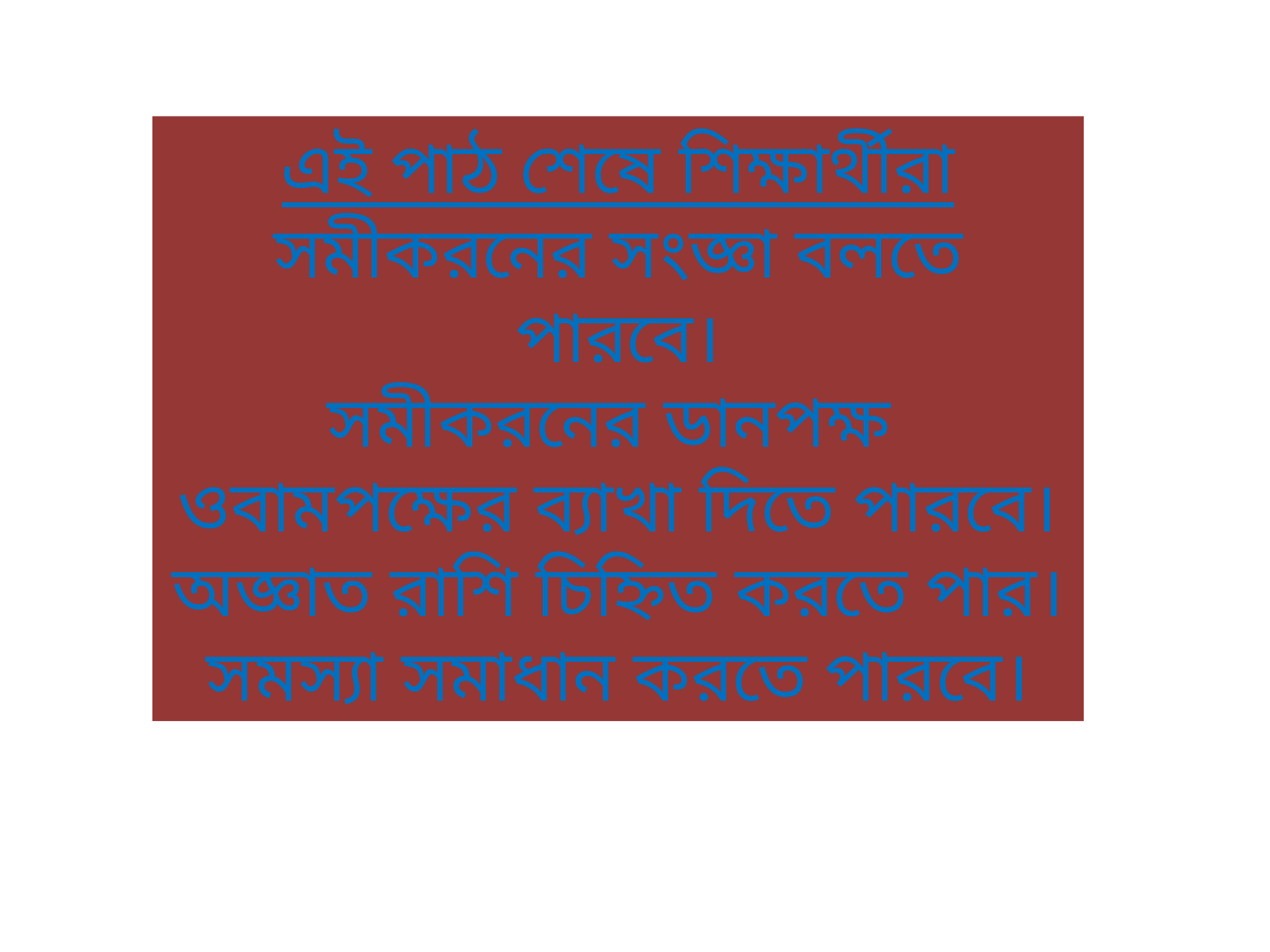

এই পাঠ শেষে শিক্ষার্থীরা
সমীকরনের সংজ্ঞা বলতে পারবে।
সমীকরনের ডানপক্ষ  ওবামপক্ষের ব্যাখা দিতে পারবে।
অজ্ঞাত রাশি চিহ্নিত করতে পার।
সমস্যা সমাধান করতে পারবে।